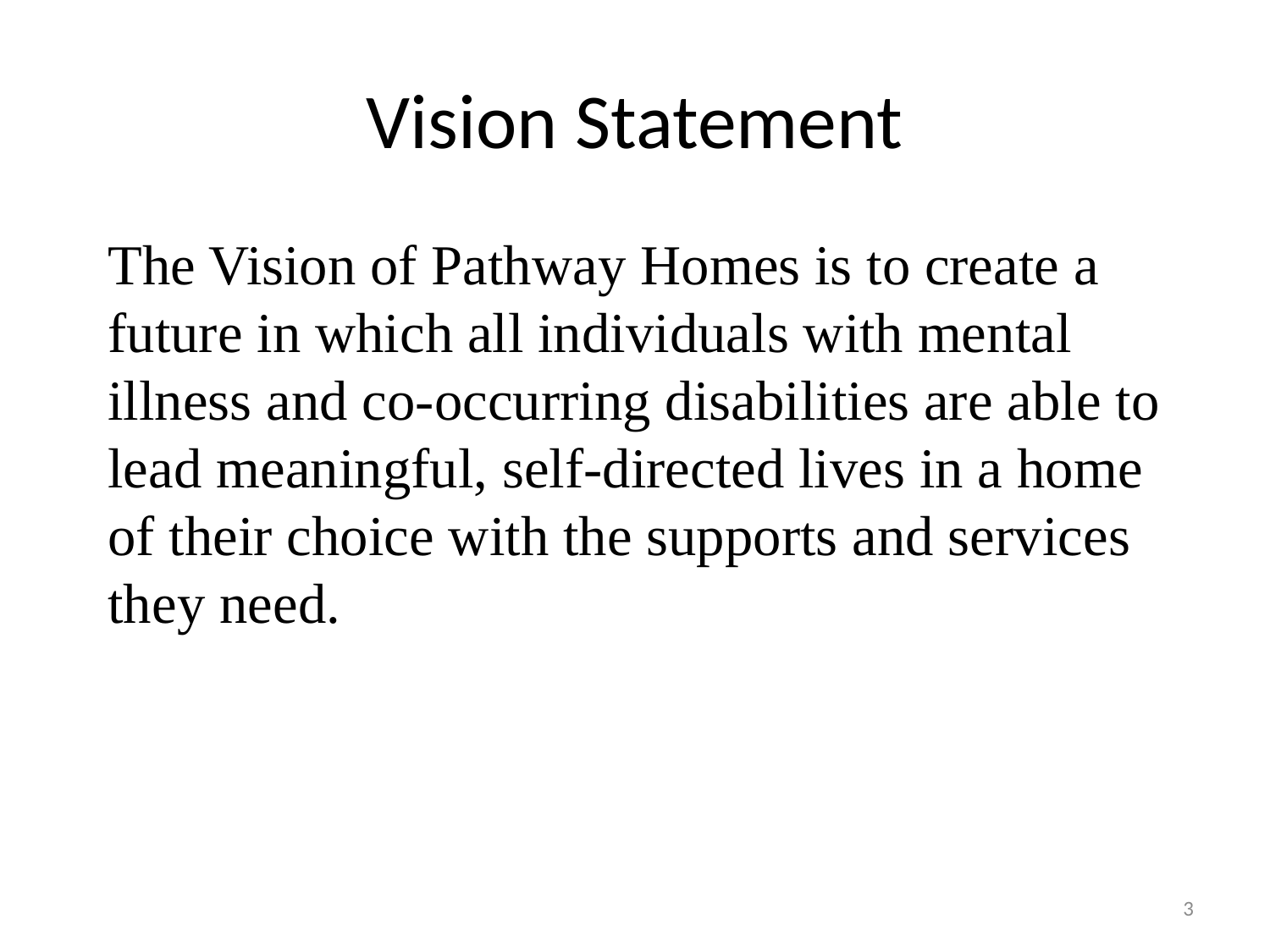

# Vision Statement
The Vision of Pathway Homes is to create a future in which all individuals with mental illness and co-occurring disabilities are able to lead meaningful, self-directed lives in a home of their choice with the supports and services they need.

3